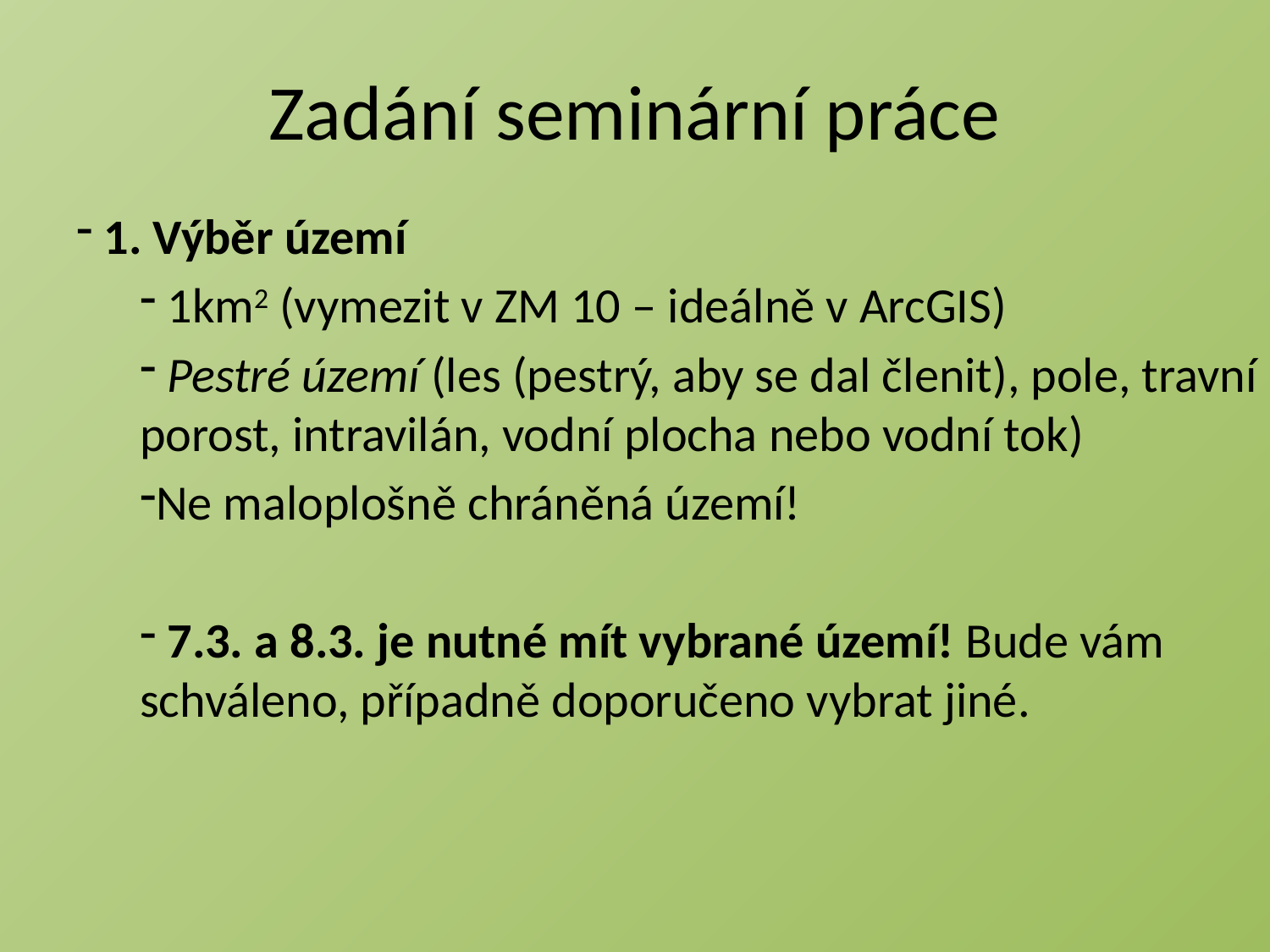

# Zadání seminární práce
 1. Výběr území
 1km2 (vymezit v ZM 10 – ideálně v ArcGIS)
 Pestré území (les (pestrý, aby se dal členit), pole, travní porost, intravilán, vodní plocha nebo vodní tok)
Ne maloplošně chráněná území!

 7.3. a 8.3. je nutné mít vybrané území! Bude vám schváleno, případně doporučeno vybrat jiné.